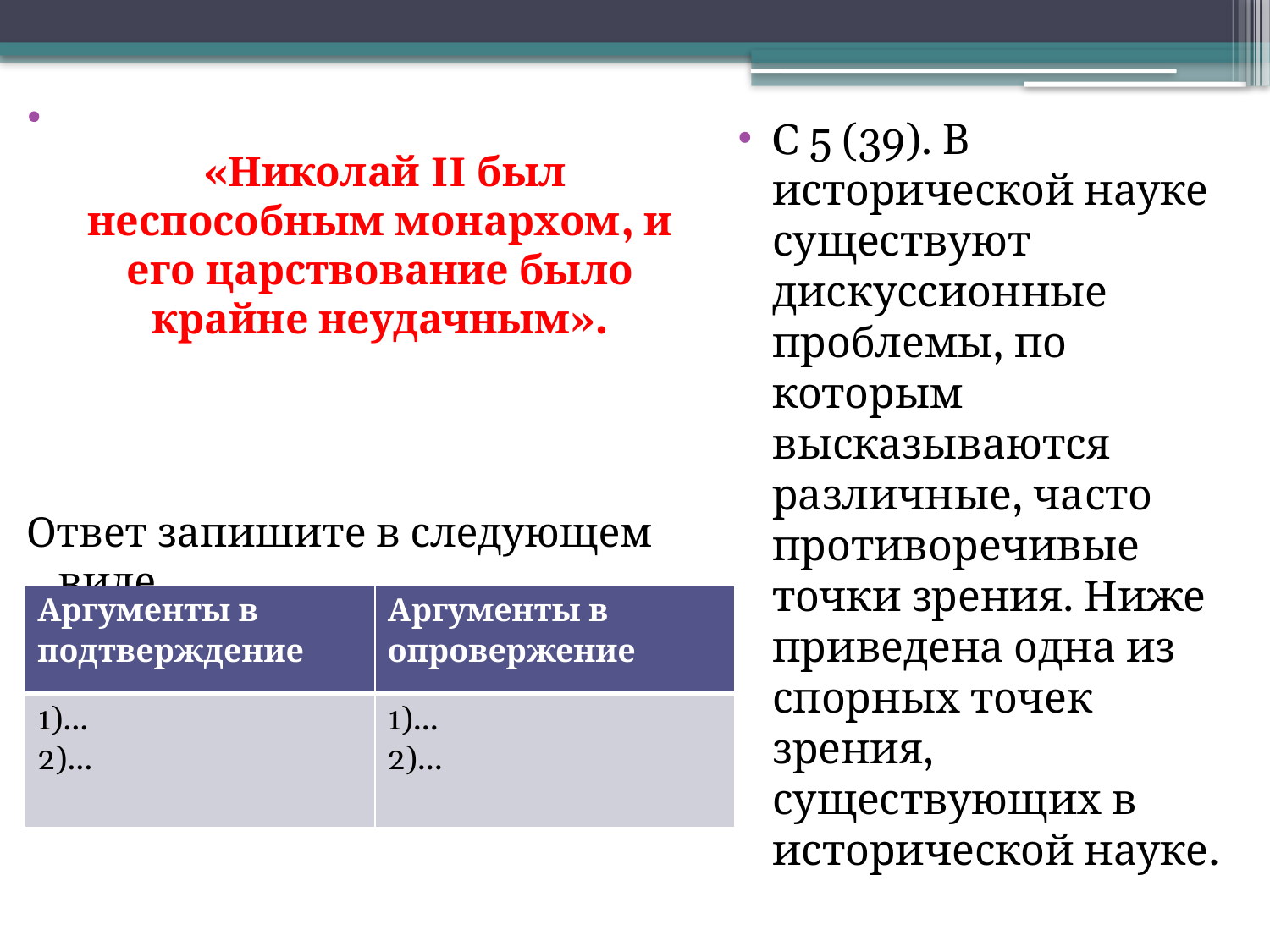

«Николай II был неспособным монархом, и его царствование было крайне неудачным».

Ответ запишите в следующем виде.

C 5 (39). В исторической науке существуют дискуссионные проблемы, по которым высказываются различные, часто противоречивые точки зрения. Ниже приведена одна из спорных точек зрения, существующих в исторической науке.

| Аргументы в подтверждение | Аргументы в опровержение |
| --- | --- |
| 1)... 2)... | 1)... 2)... |